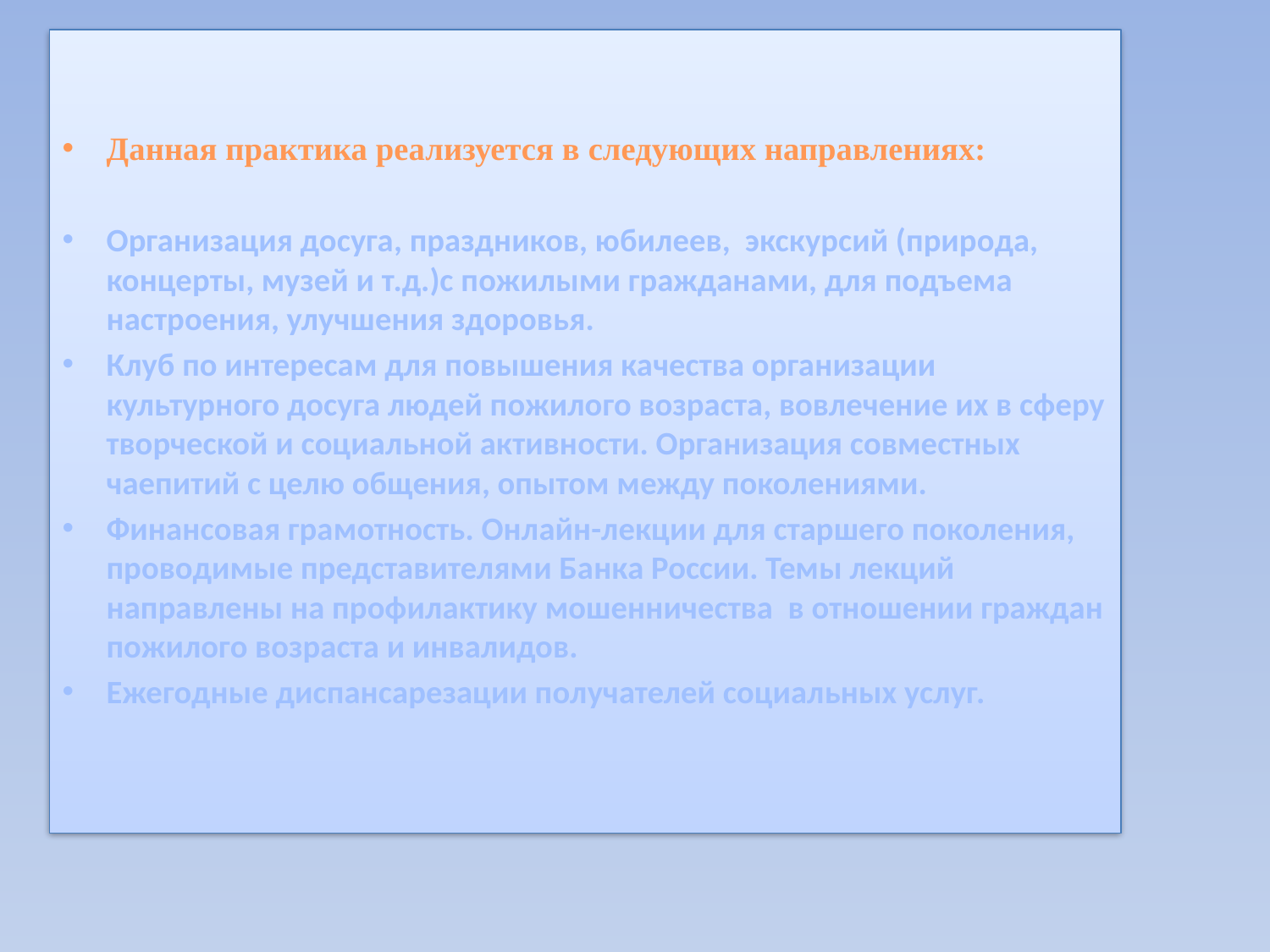

Данная практика реализуется в следующих направлениях:

Организация досуга, праздников, юбилеев,  экскурсий (природа, концерты, музей и т.д.)с пожилыми гражданами, для подъема настроения, улучшения здоровья.
Клуб по интересам для повышения качества организации культурного досуга людей пожилого возраста, вовлечение их в сферу творческой и социальной активности. Организация совместных чаепитий с целю общения, опытом между поколениями.
Финансовая грамотность. Онлайн-лекции для старшего поколения, проводимые представителями Банка России. Темы лекций направлены на профилактику мошенничества  в отношении граждан пожилого возраста и инвалидов.
Ежегодные диспансарезации получателей социальных услуг.